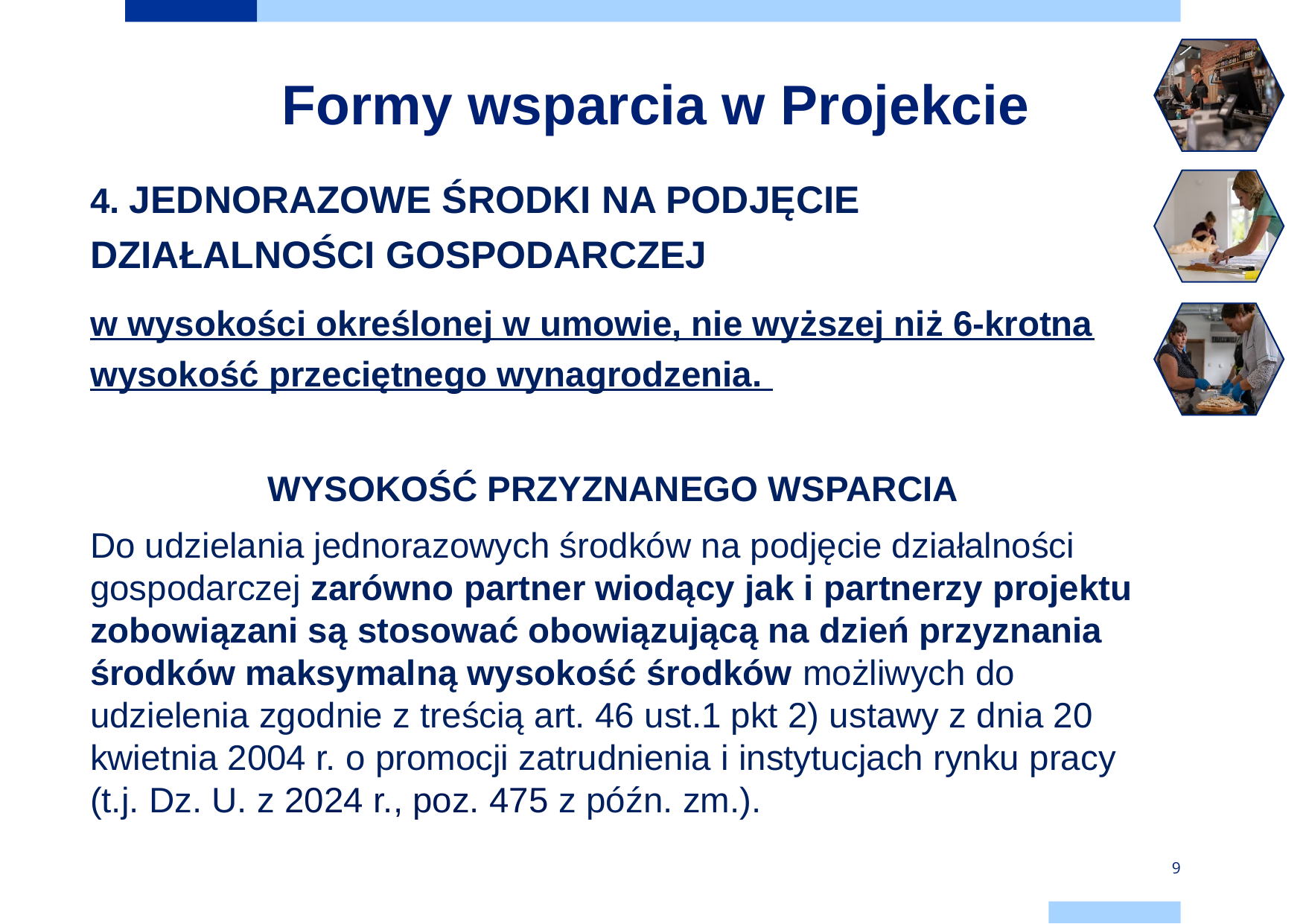

# Formy wsparcia w Projekcie
4. JEDNORAZOWE ŚRODKI NA PODJĘCIE DZIAŁALNOŚCI GOSPODARCZEJ
w wysokości określonej w umowie, nie wyższej niż 6-krotna wysokość przeciętnego wynagrodzenia.

WYSOKOŚĆ PRZYZNANEGO WSPARCIA
Do udzielania jednorazowych środków na podjęcie działalności gospodarczej zarówno partner wiodący jak i partnerzy projektu zobowiązani są stosować obowiązującą na dzień przyznania środków maksymalną wysokość środków możliwych do udzielenia zgodnie z treścią art. 46 ust.1 pkt 2) ustawy z dnia 20 kwietnia 2004 r. o promocji zatrudnienia i instytucjach rynku pracy (t.j. Dz. U. z 2024 r., poz. 475 z późn. zm.).

9